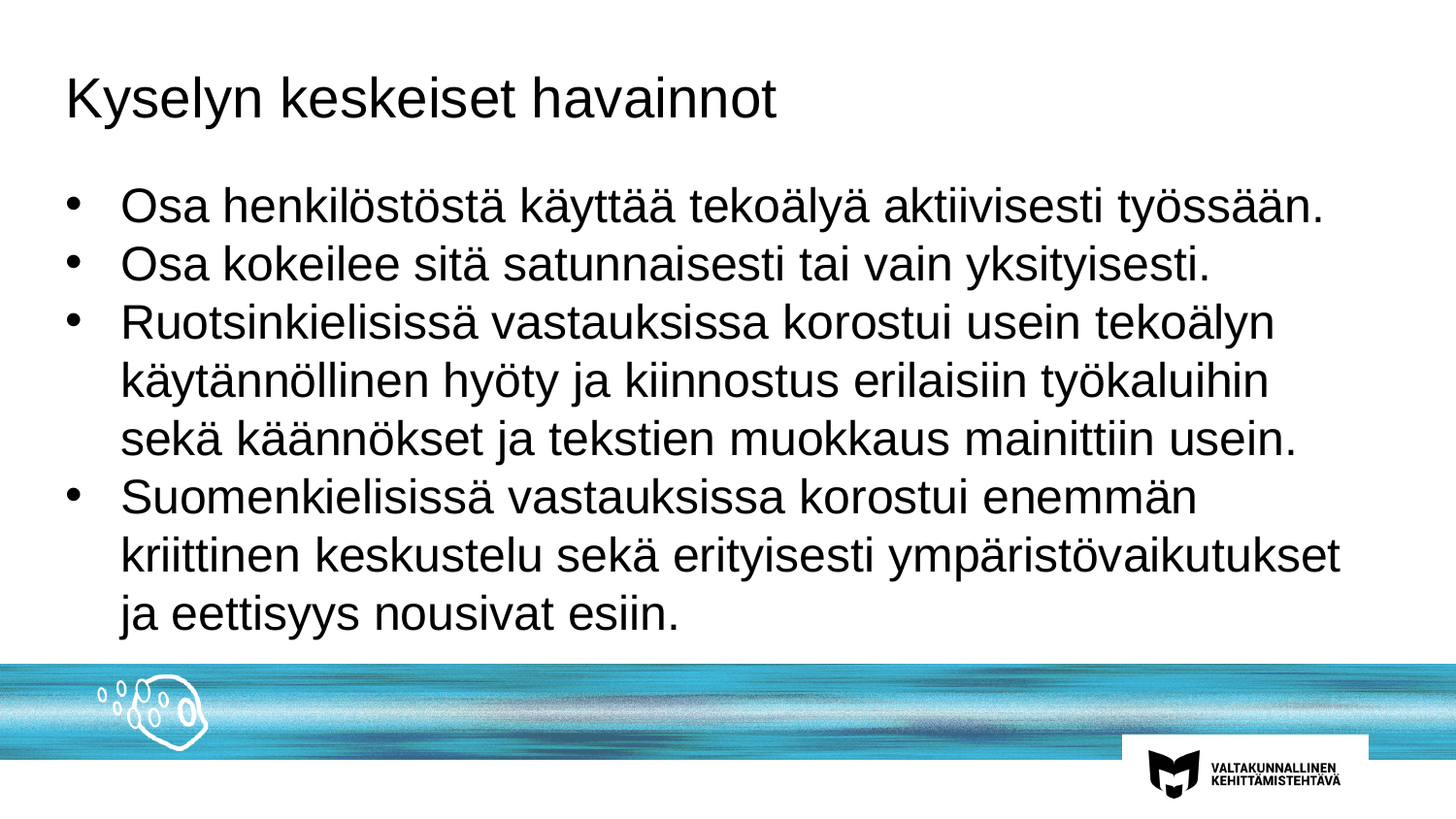

Kyselyn keskeiset havainnot
Osa henkilöstöstä käyttää tekoälyä aktiivisesti työssään.
Osa kokeilee sitä satunnaisesti tai vain yksityisesti.
Ruotsinkielisissä vastauksissa korostui usein tekoälyn käytännöllinen hyöty ja kiinnostus erilaisiin työkaluihin sekä käännökset ja tekstien muokkaus mainittiin usein.
Suomenkielisissä vastauksissa korostui enemmän kriittinen keskustelu sekä erityisesti ympäristövaikutukset ja eettisyys nousivat esiin.